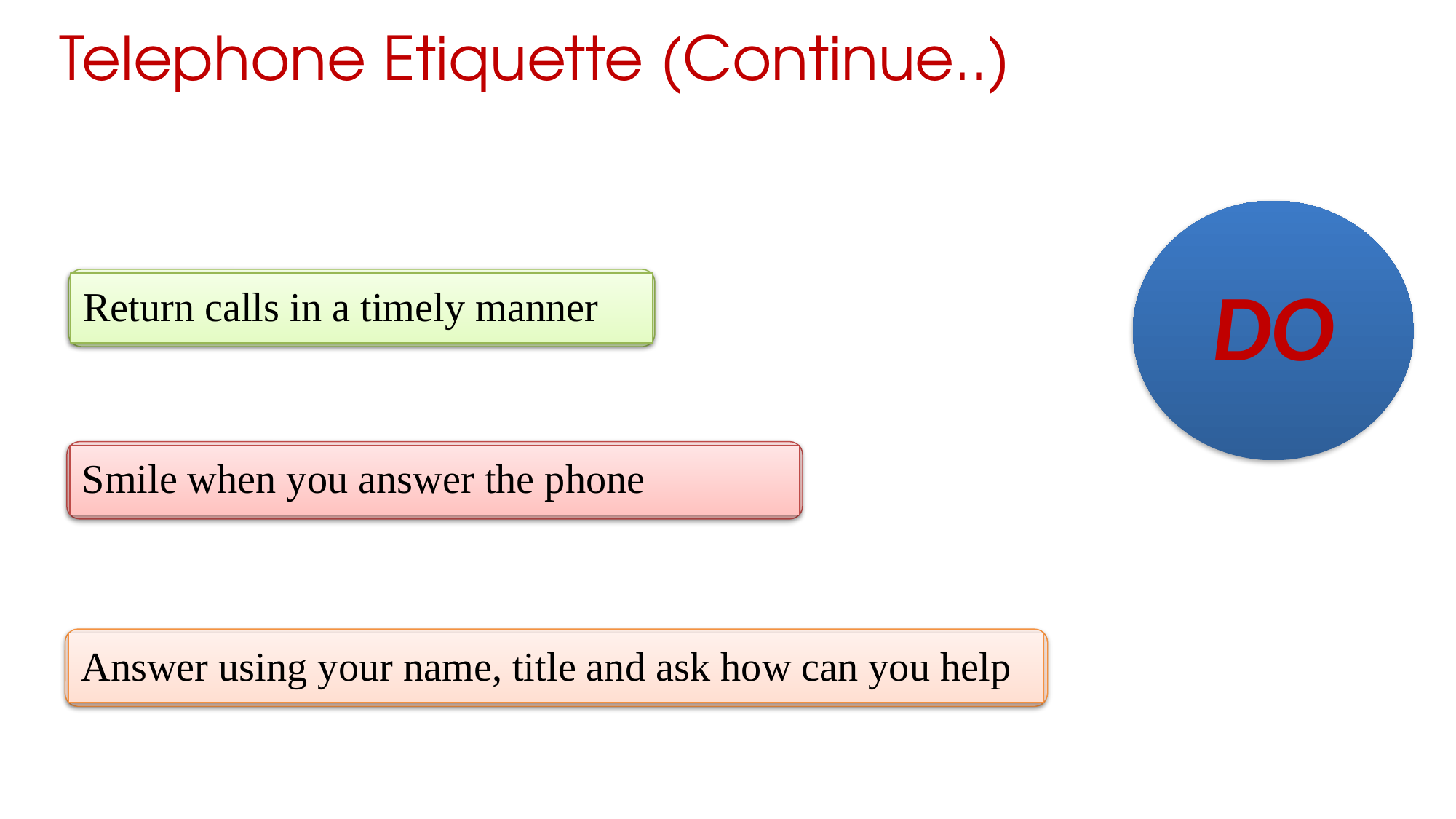

# Telephone Etiquette (Continue..)

DO

Return calls in a timely manner

Smile when you answer the phone

Answer using your name, title and ask how can you help